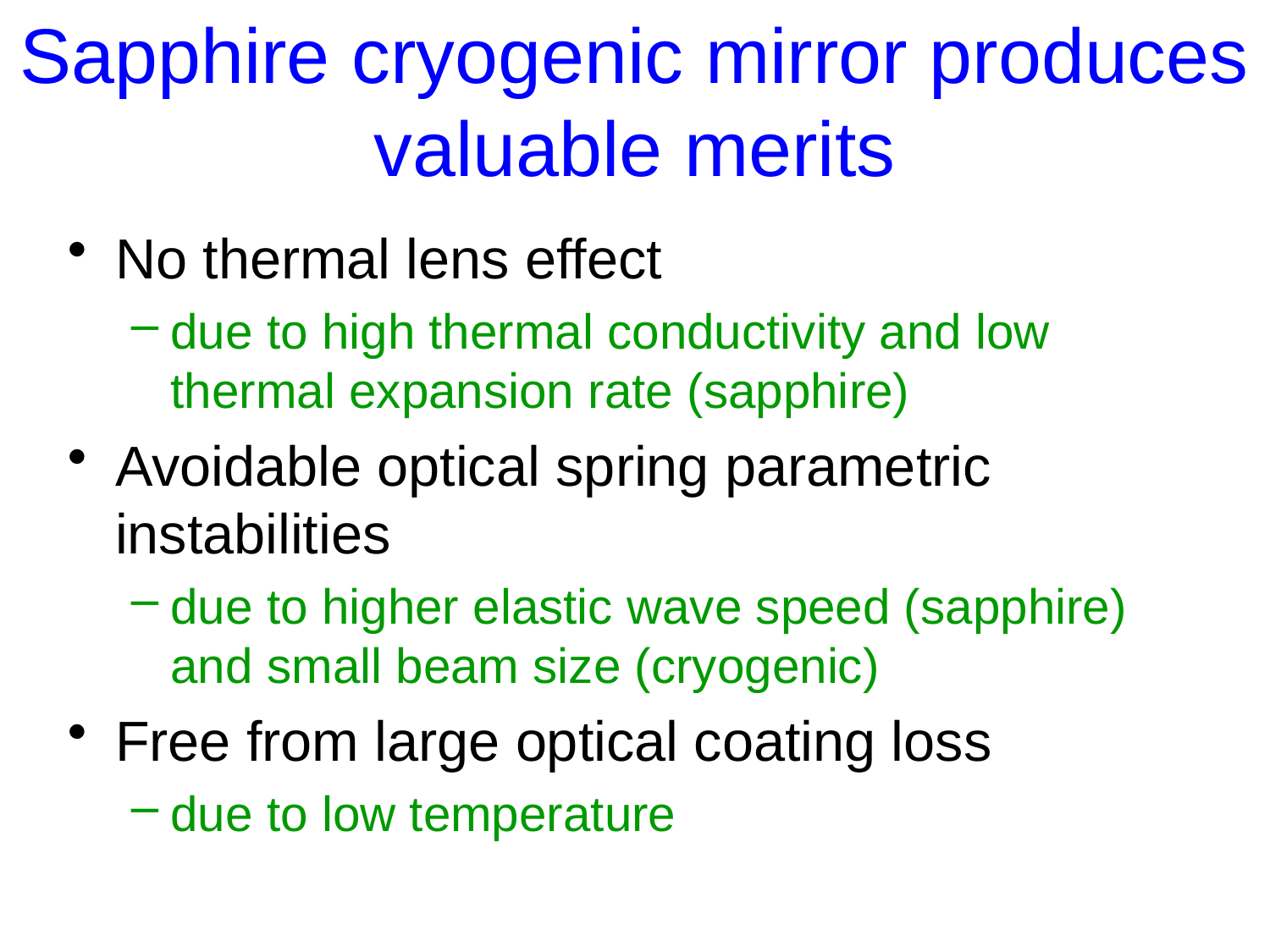

Sapphire cryogenic mirror produces valuable merits
No thermal lens effect
due to high thermal conductivity and low thermal expansion rate (sapphire)
Avoidable optical spring parametric instabilities
due to higher elastic wave speed (sapphire) and small beam size (cryogenic)
Free from large optical coating loss
due to low temperature